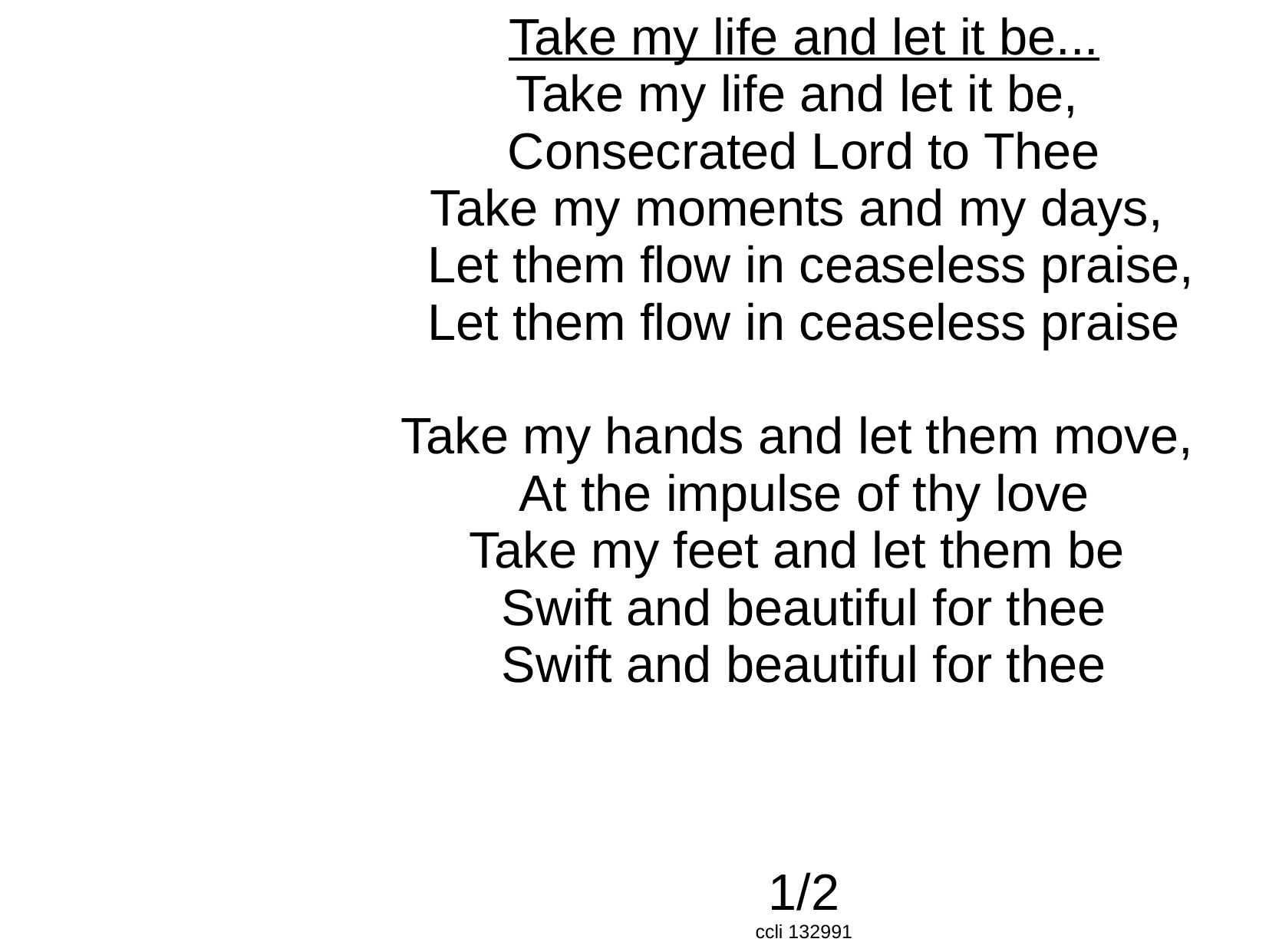

Take my life and let it be...
Take my life and let it be,
Consecrated Lord to Thee
Take my moments and my days,
  Let them flow in ceaseless praise,
Let them flow in ceaseless praise

Take my hands and let them move,
At the impulse of thy love
Take my feet and let them be
Swift and beautiful for thee
Swift and beautiful for thee

1/2
ccli 132991